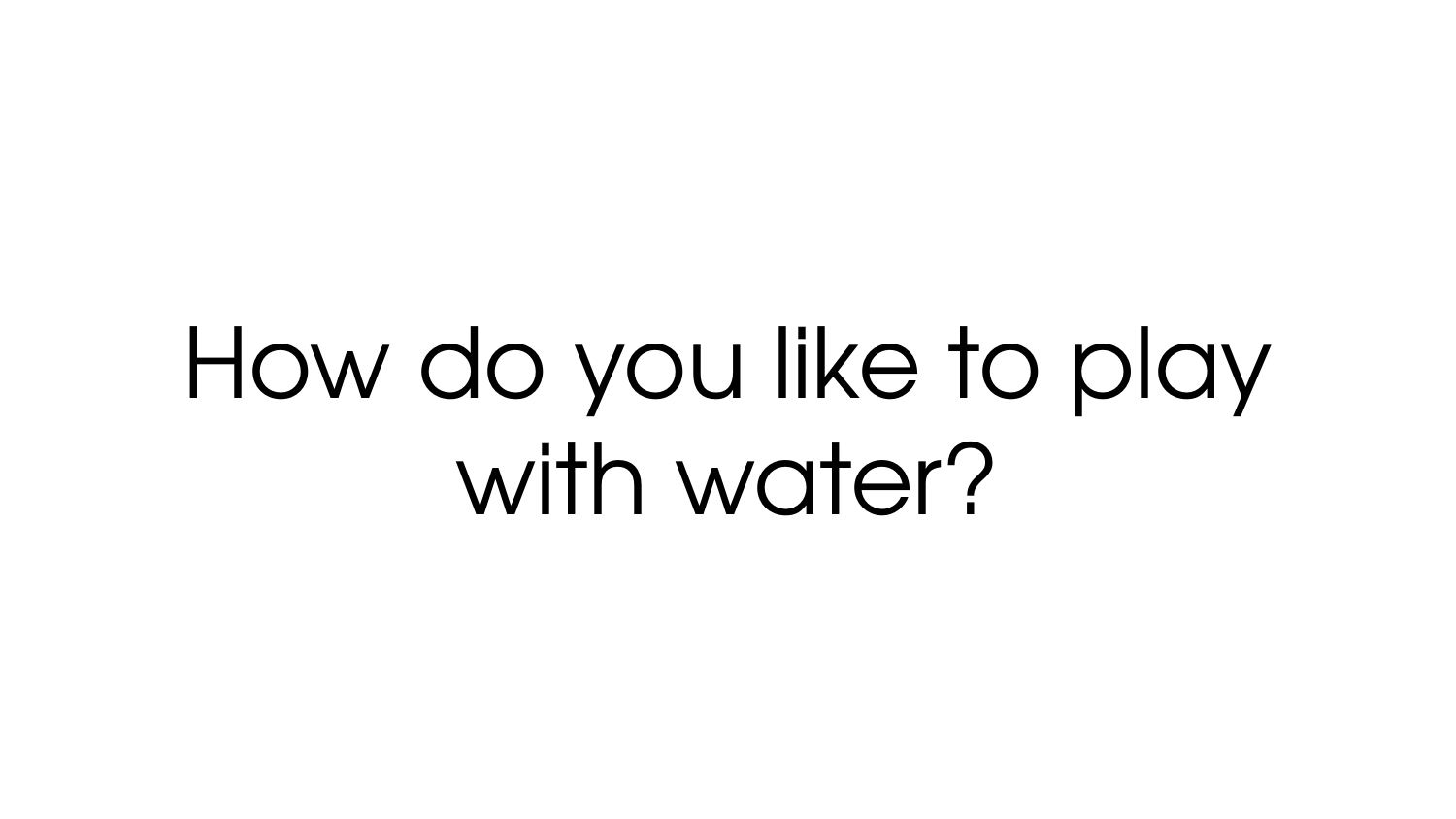

How do you like to play with water?